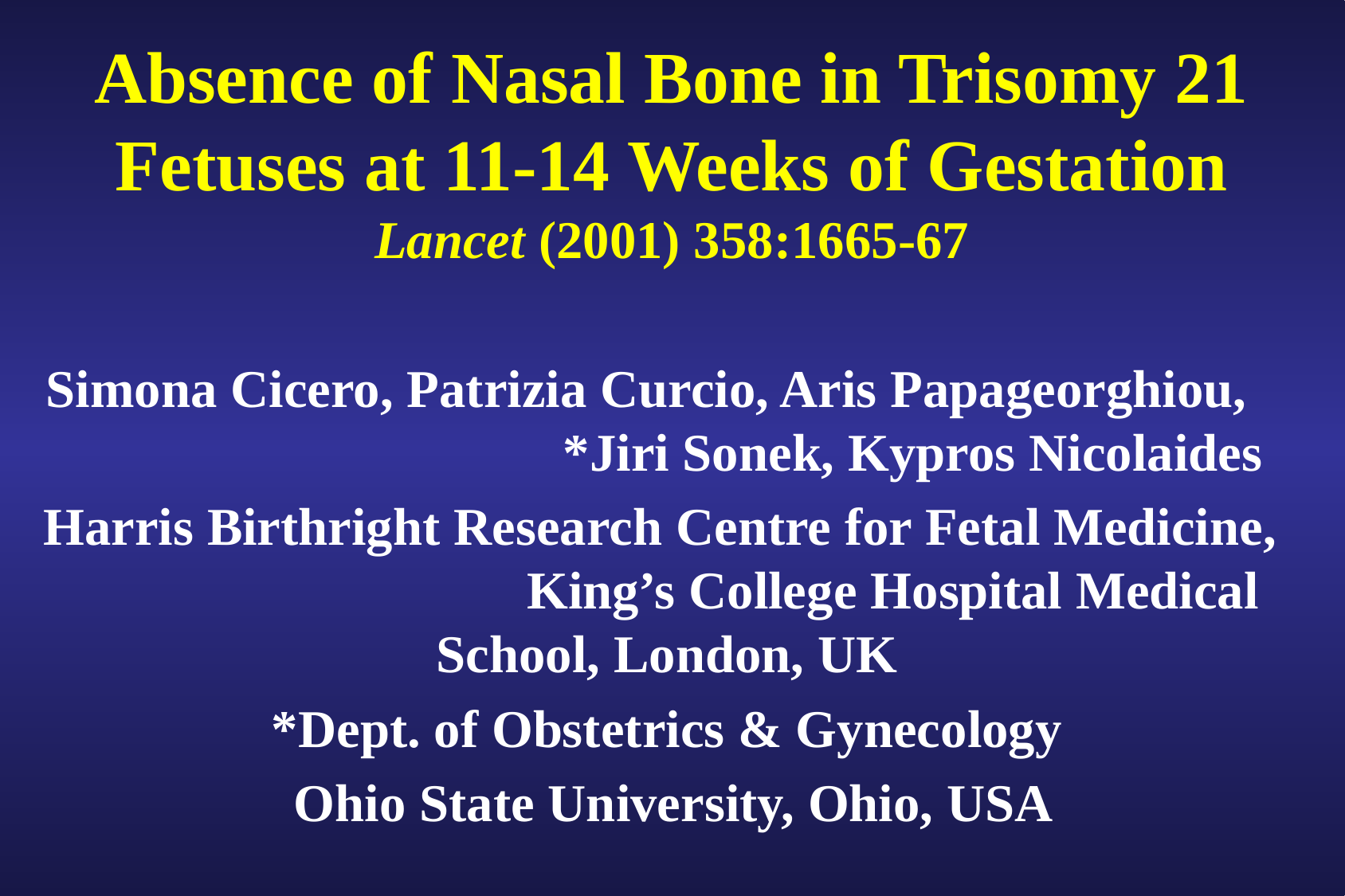

# Absence of Nasal Bone in Trisomy 21 Fetuses at 11-14 Weeks of Gestation Lancet (2001) 358:1665-67
Simona Cicero, Patrizia Curcio, Aris Papageorghiou,                                         *Jiri Sonek, Kypros Nicolaides
Harris Birthright Research Centre for Fetal Medicine,                                    King’s College Hospital Medical School, London, UK
*Dept. of Obstetrics & Gynecology
 Ohio State University, Ohio, USA